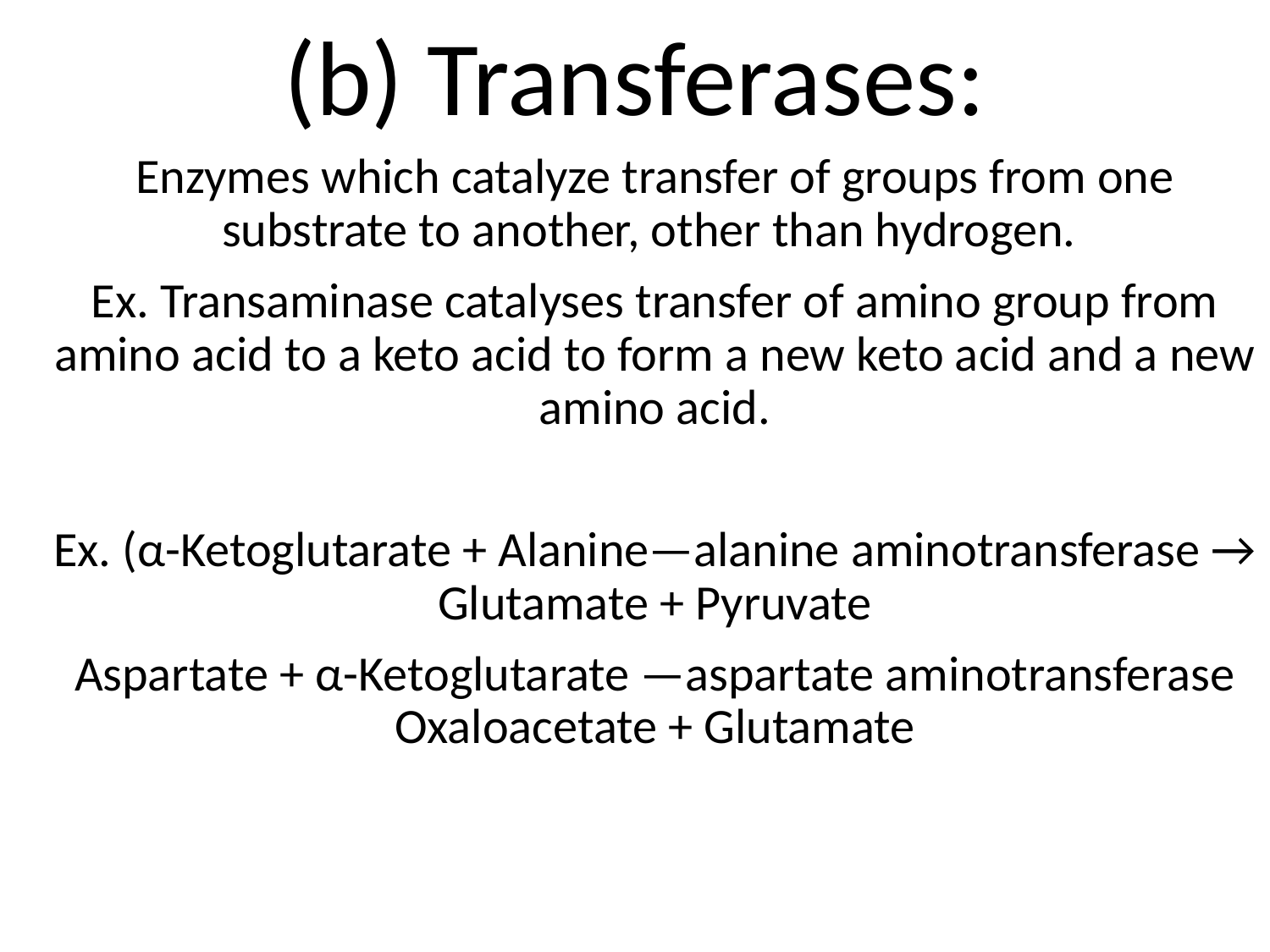

# (b) Transferases:
Enzymes which catalyze transfer of groups from one substrate to another, other than hydrogen.
Ex. Transaminase catalyses transfer of amino group from amino acid to a keto acid to form a new keto acid and a new amino acid.

Ex. (α-Ketoglutarate + Alanine—alanine aminotransferase → Glutamate + Pyruvate
Aspartate + α-Ketoglutarate —aspartate aminotransferase Oxaloacetate + Glutamate